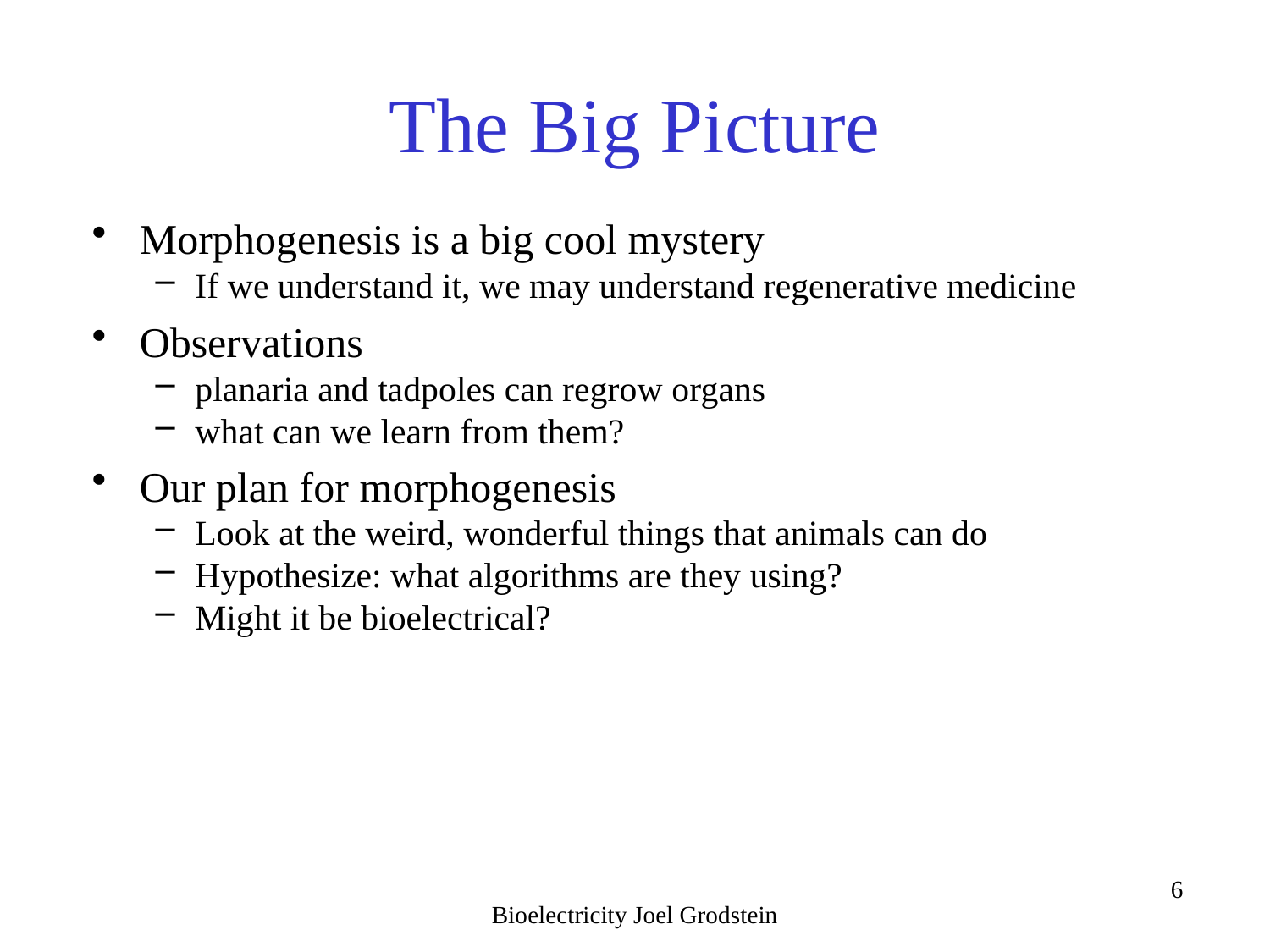

# The Big Picture
Morphogenesis is a big cool mystery
If we understand it, we may understand regenerative medicine
Observations
planaria and tadpoles can regrow organs
what can we learn from them?
Our plan for morphogenesis
Look at the weird, wonderful things that animals can do
Hypothesize: what algorithms are they using?
Might it be bioelectrical?

Bioelectricity Joel Grodstein